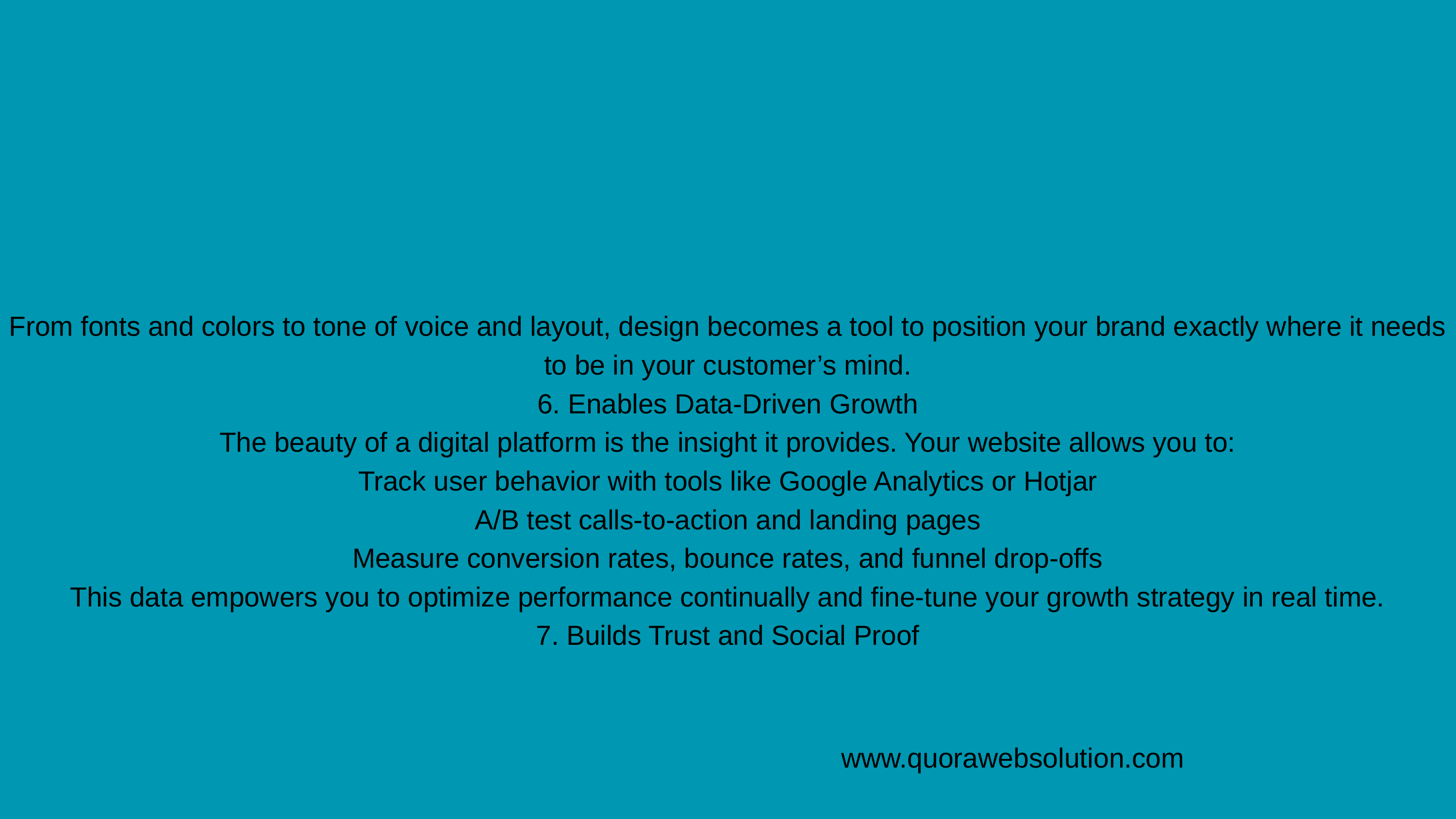

From fonts and colors to tone of voice and layout, design becomes a tool to position your brand exactly where it needs to be in your customer’s mind.
6. Enables Data-Driven Growth
The beauty of a digital platform is the insight it provides. Your website allows you to:
Track user behavior with tools like Google Analytics or Hotjar
A/B test calls-to-action and landing pages
Measure conversion rates, bounce rates, and funnel drop-offs
This data empowers you to optimize performance continually and fine-tune your growth strategy in real time.
7. Builds Trust and Social Proof
www.quorawebsolution.com